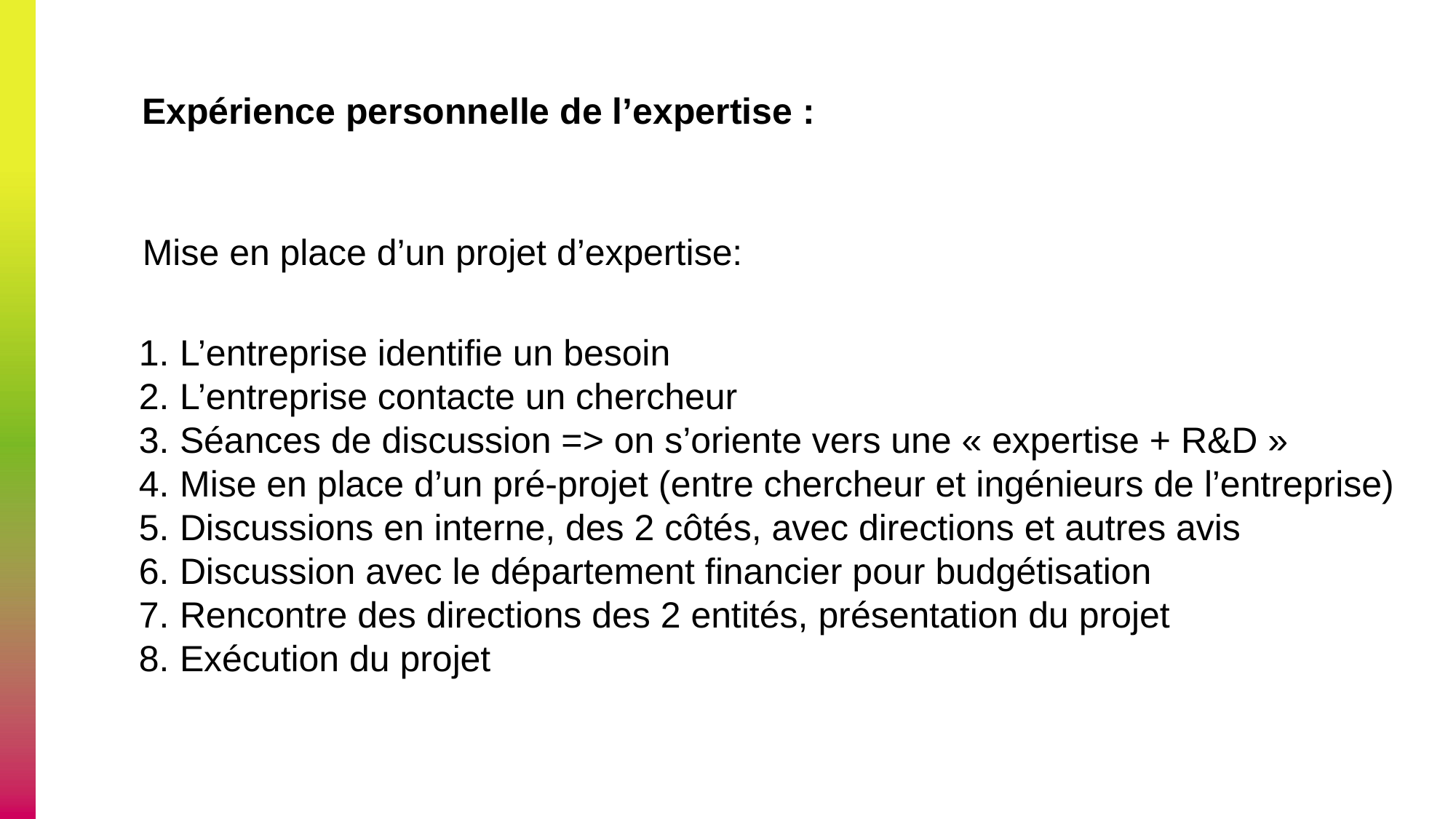

Expérience personnelle de l’expertise :
Mise en place d’un projet d’expertise:
L’entreprise identifie un besoin
L’entreprise contacte un chercheur
Séances de discussion => on s’oriente vers une « expertise + R&D »
Mise en place d’un pré-projet (entre chercheur et ingénieurs de l’entreprise)
Discussions en interne, des 2 côtés, avec directions et autres avis
Discussion avec le département financier pour budgétisation
Rencontre des directions des 2 entités, présentation du projet
Exécution du projet